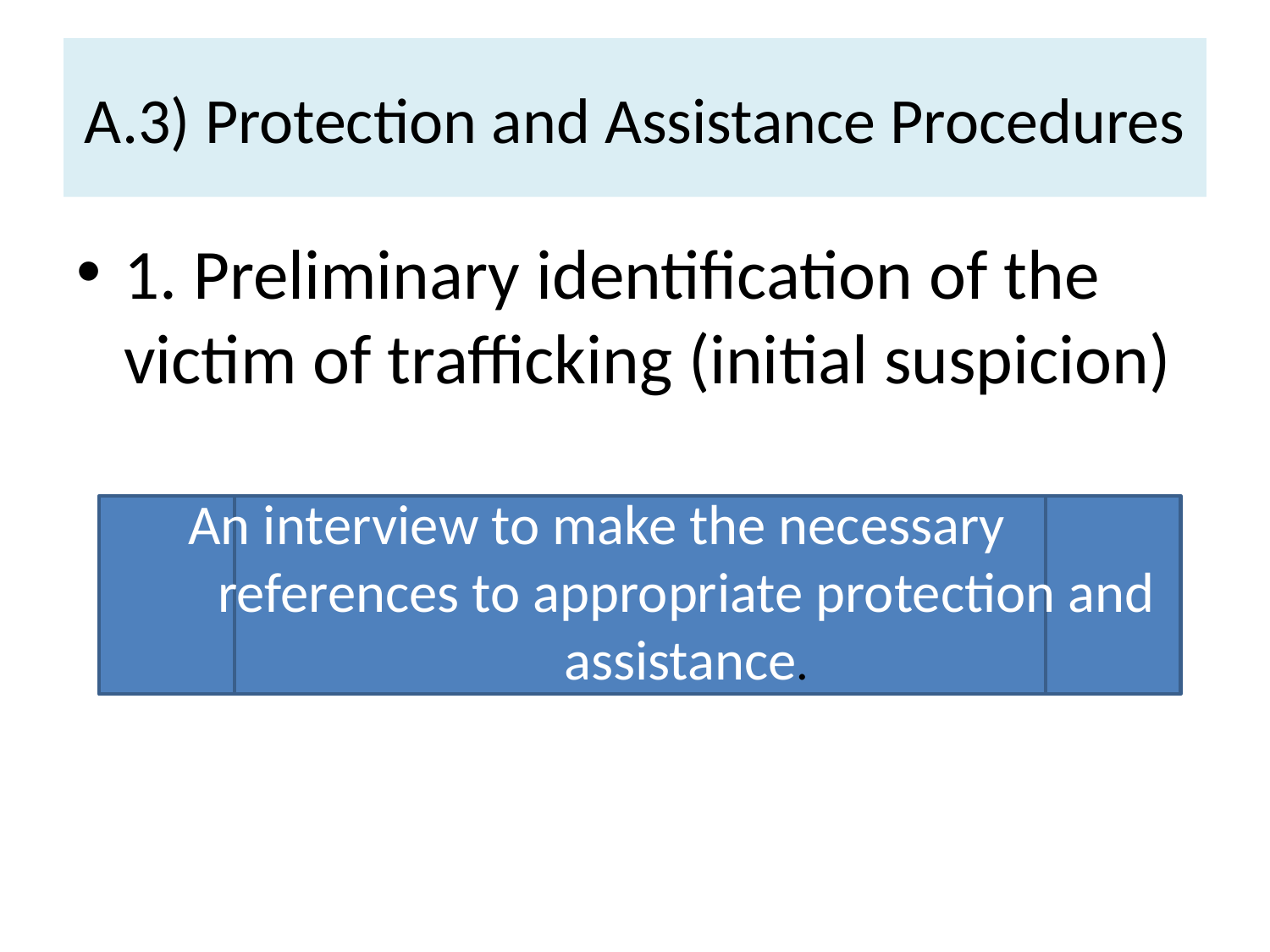

# A.3) Protection and Assistance Procedures
1. Preliminary identification of the victim of trafficking (initial suspicion)

An interview to make the necessary            references to appropriate protection and assistance.